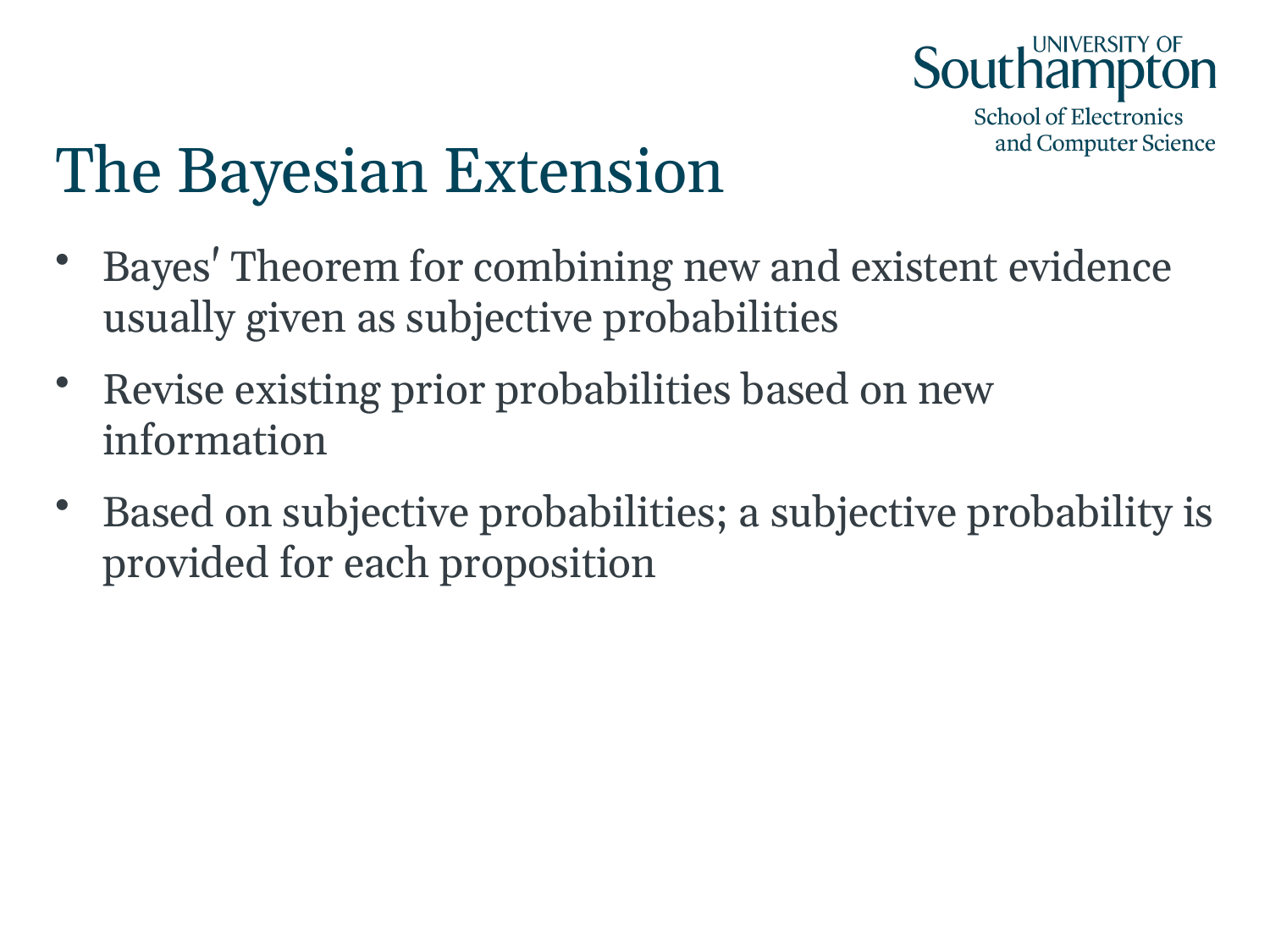

# The Bayesian Extension
Bayes' Theorem for combining new and existent evidence usually given as subjective probabilities
Revise existing prior probabilities based on new information
Based on subjective probabilities; a subjective probability is provided for each proposition